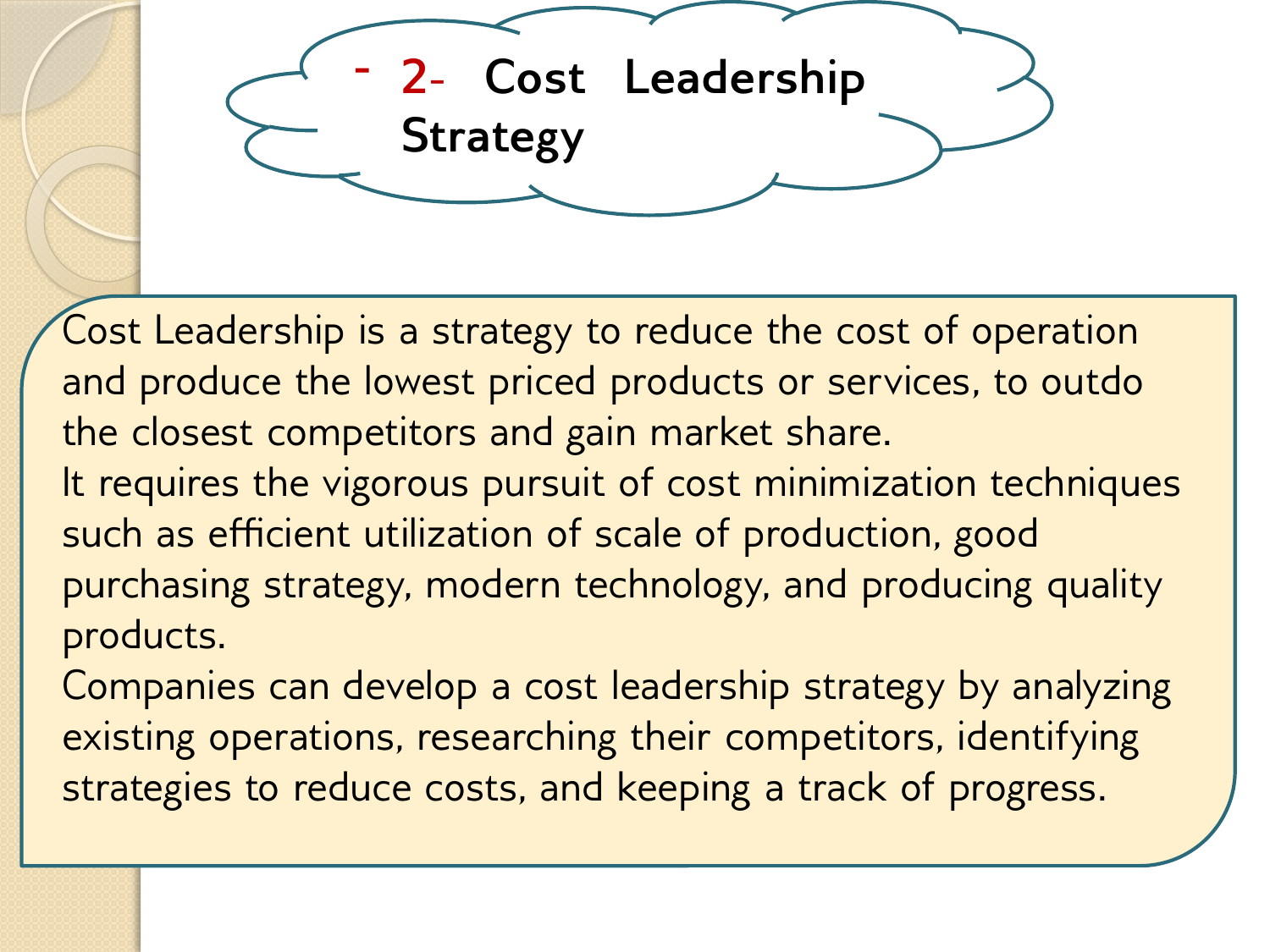

2- Cost Leadership Strategy

Cost Leadership is a strategy to reduce the cost of operation and produce the lowest priced products or services, to outdo the closest competitors and gain market share.
It requires the vigorous pursuit of cost minimization techniques such as efficient utilization of scale of production, good purchasing strategy, modern technology, and producing quality products.
Companies can develop a cost leadership strategy by analyzing existing operations, researching their competitors, identifying strategies to reduce costs, and keeping a track of progress.

9